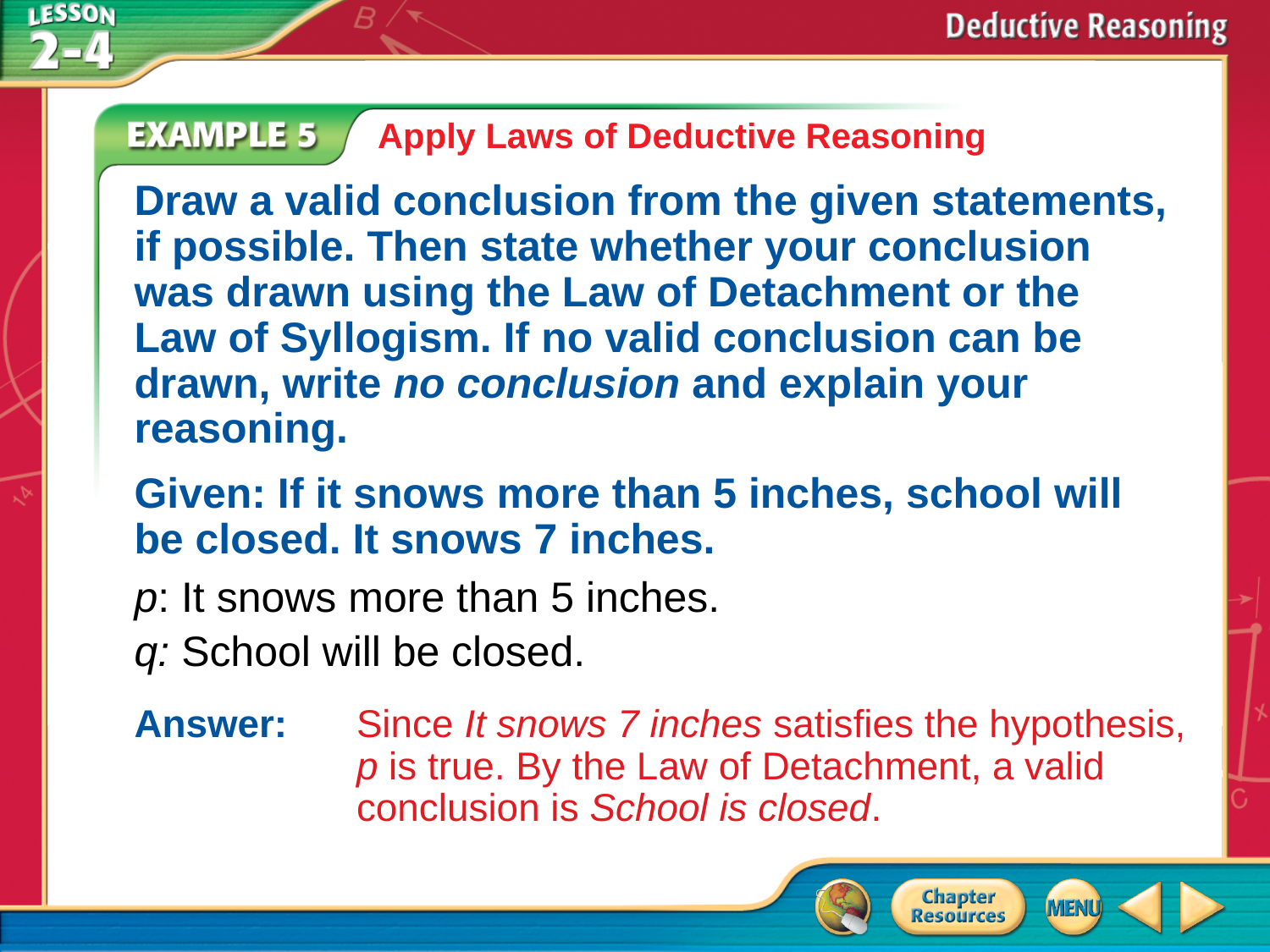

Apply Laws of Deductive Reasoning
Draw a valid conclusion from the given statements, if possible. Then state whether your conclusion was drawn using the Law of Detachment or the Law of Syllogism. If no valid conclusion can be drawn, write no conclusion and explain your reasoning.
Given: If it snows more than 5 inches, school will be closed. It snows 7 inches.
p: It snows more than 5 inches.
q: School will be closed.
Answer: 	Since It snows 7 inches satisfies the hypothesis,
p is true. By the Law of Detachment, a valid conclusion is School is closed.
# Example 5